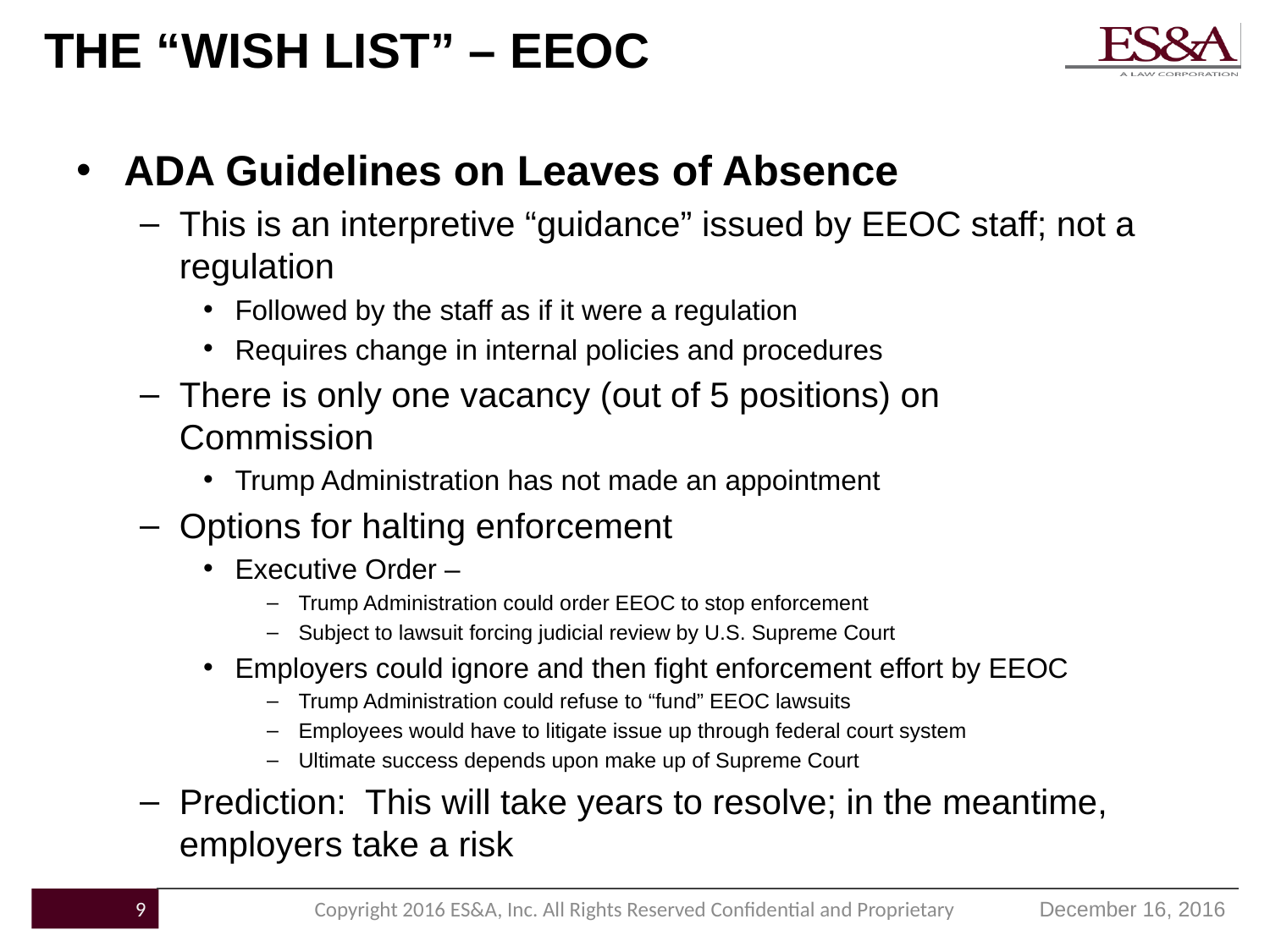

# THE “WISH LIST” – EEOC
ADA Guidelines on Leaves of Absence
This is an interpretive “guidance” issued by EEOC staff; not a regulation
Followed by the staff as if it were a regulation
Requires change in internal policies and procedures
There is only one vacancy (out of 5 positions) on Commission
Trump Administration has not made an appointment
Options for halting enforcement
Executive Order –
Trump Administration could order EEOC to stop enforcement
Subject to lawsuit forcing judicial review by U.S. Supreme Court
Employers could ignore and then fight enforcement effort by EEOC
Trump Administration could refuse to “fund” EEOC lawsuits
Employees would have to litigate issue up through federal court system
Ultimate success depends upon make up of Supreme Court
Prediction:  This will take years to resolve; in the meantime, employers take a risk
December 16, 2016
9
Copyright 2016 ES&A, Inc. All Rights Reserved Confidential and Proprietary